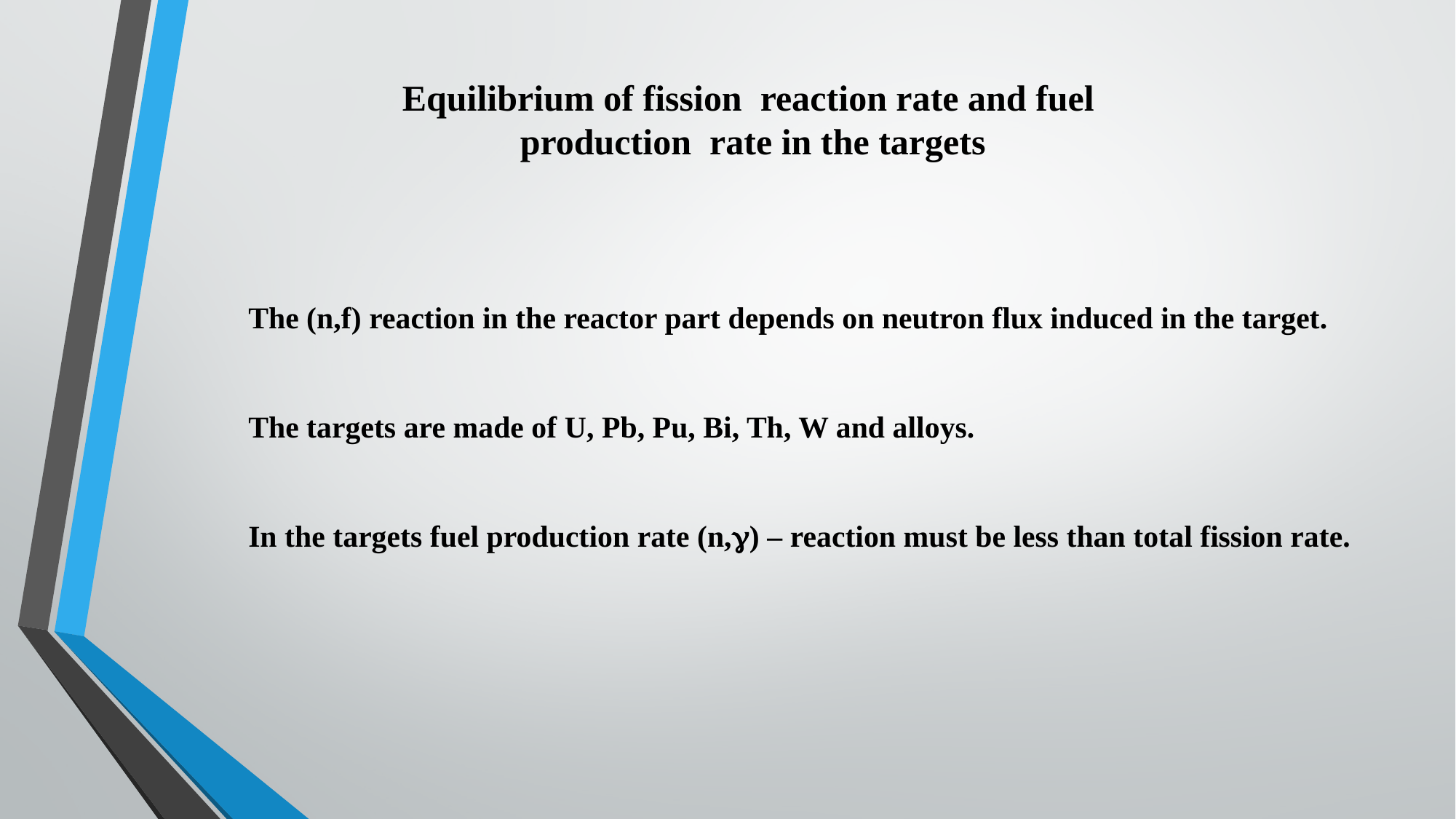

Equilibrium of fission  reaction rate and fuel
production  rate in the targets
The (n,f) reaction in the reactor part depends on neutron flux induced in the target.

The targets are made of U, Pb, Pu, Bi, Th, W and alloys.

In the targets fuel production rate (n,γ) – reaction must be less than total fission rate.